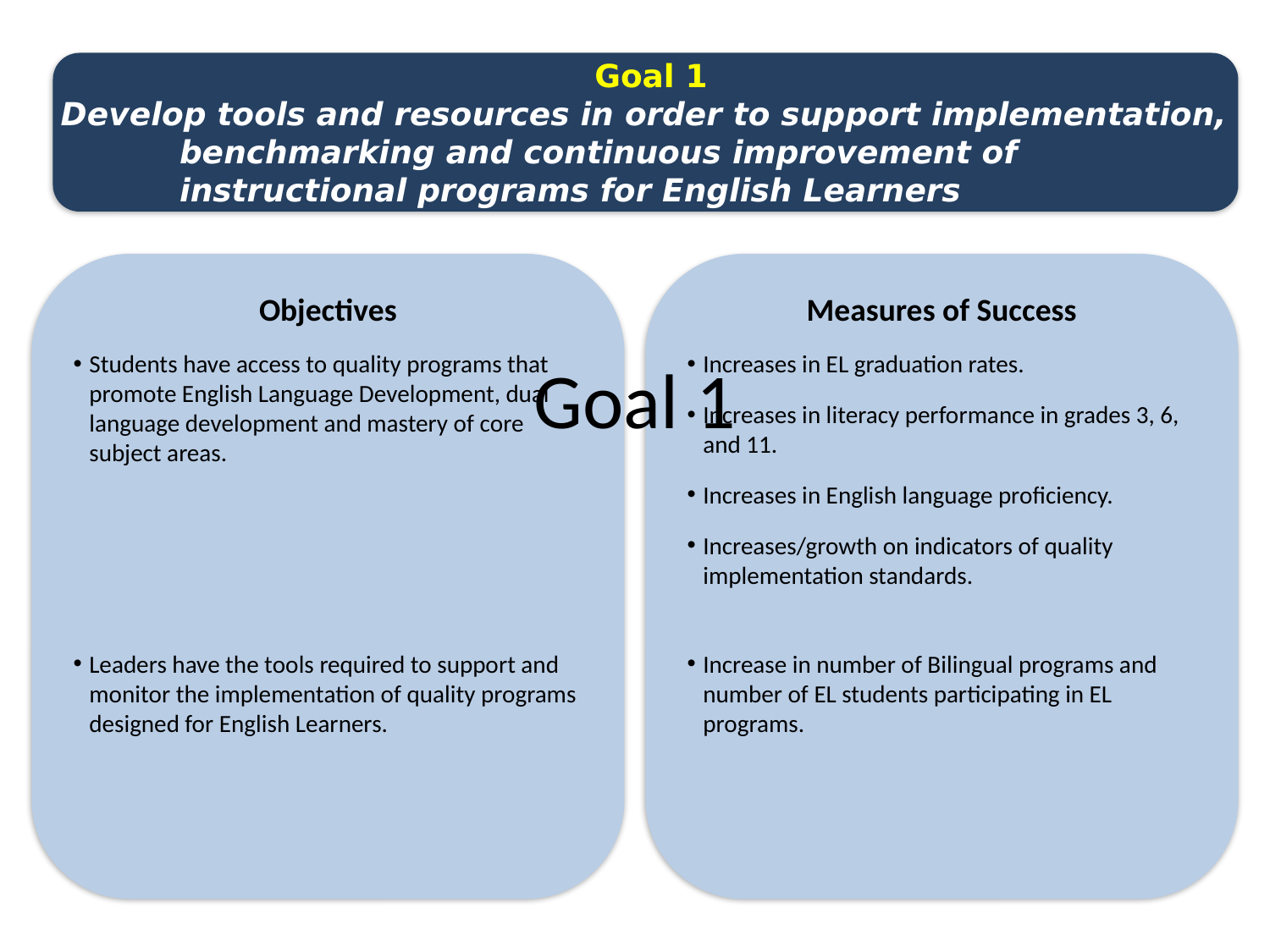

Goal 1
Develop tools and resources in order to support implementation, benchmarking and continuous improvement of instructional programs for English Learners
Objectives

Students have access to quality programs that promote English Language Development, dual language development and mastery of core subject areas.

Leaders have the tools required to support and monitor the implementation of quality programs designed for English Learners.

Measures of Success

Increases in EL graduation rates.

Increases in literacy performance in grades 3, 6, and 11.

Increases in English language proficiency.

Increases/growth on indicators of quality implementation standards.

Increase in number of Bilingual programs and number of EL students participating in EL programs.

# Goal 1